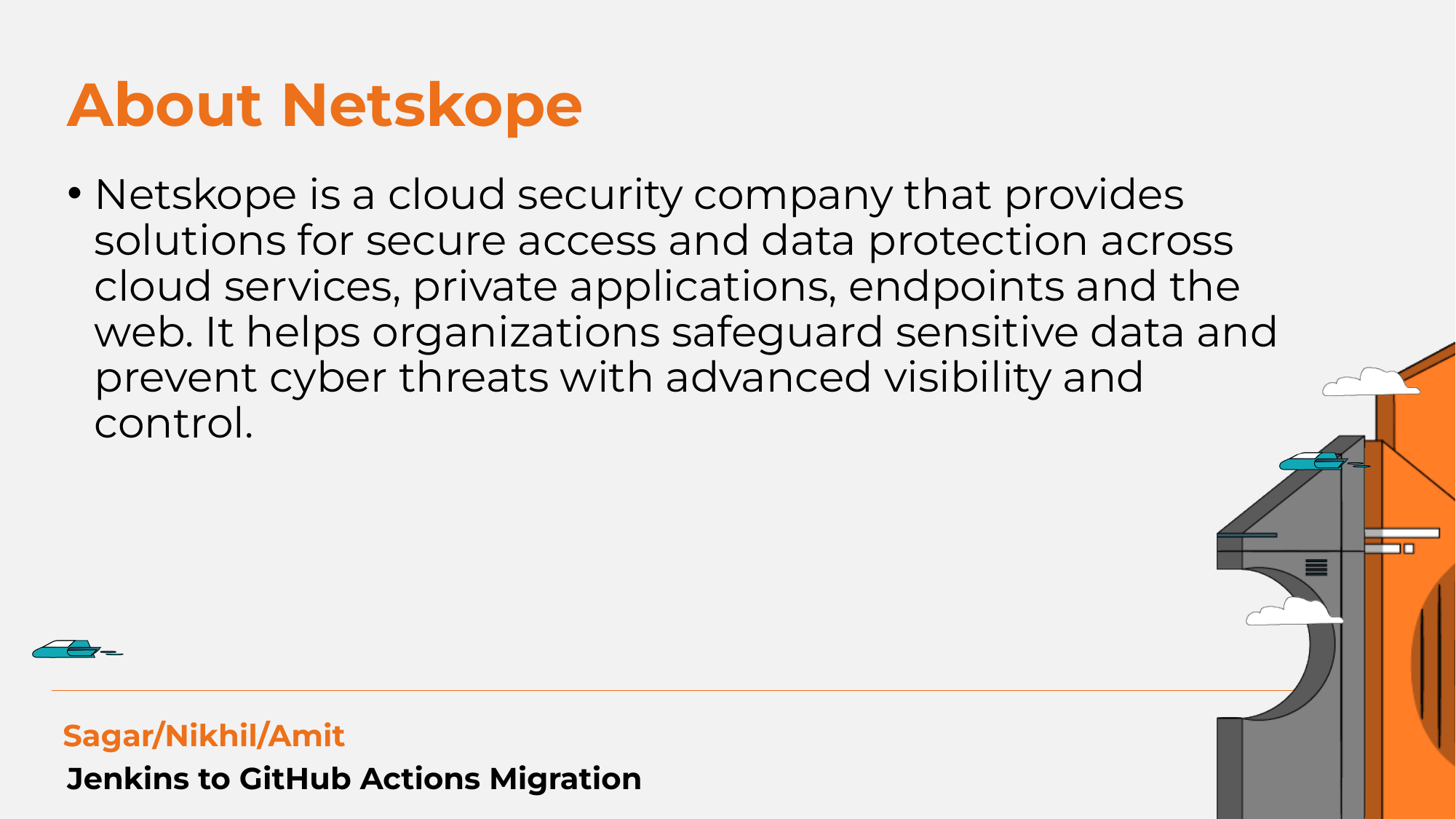

About Netskope
Netskope is a cloud security company that provides solutions for secure access and data protection across cloud services, private applications, endpoints and the web. It helps organizations safeguard sensitive data and prevent cyber threats with advanced visibility and control.
Sagar/Nikhil/Amit
Jenkins to GitHub Actions Migration